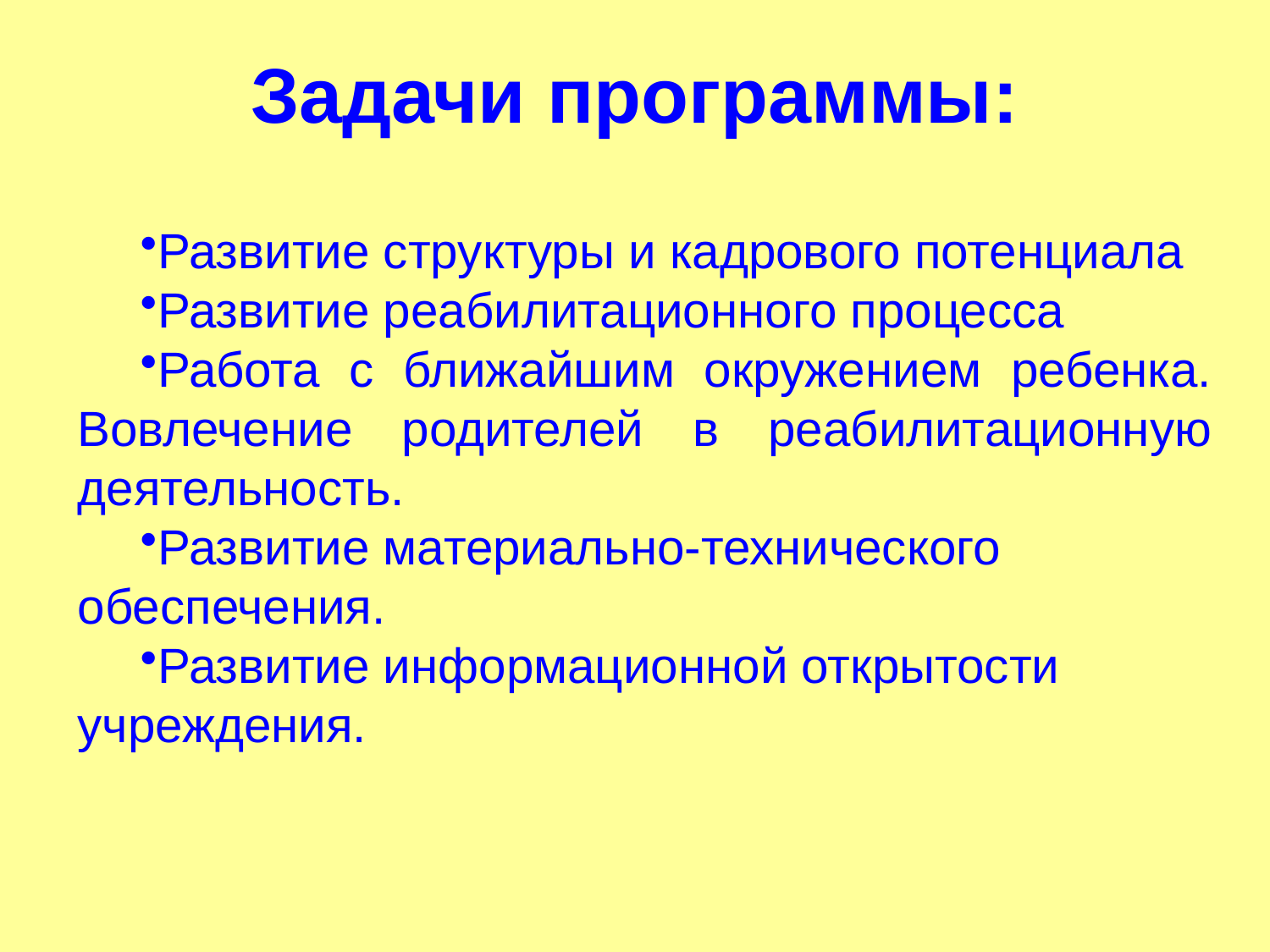

# Задачи программы:
Развитие структуры и кадрового потенциала
Развитие реабилитационного процесса
Работа с ближайшим окружением ребенка. Вовлечение родителей в реабилитационную деятельность.
Развитие материально-технического обеспечения.
Развитие информационной открытости учреждения.